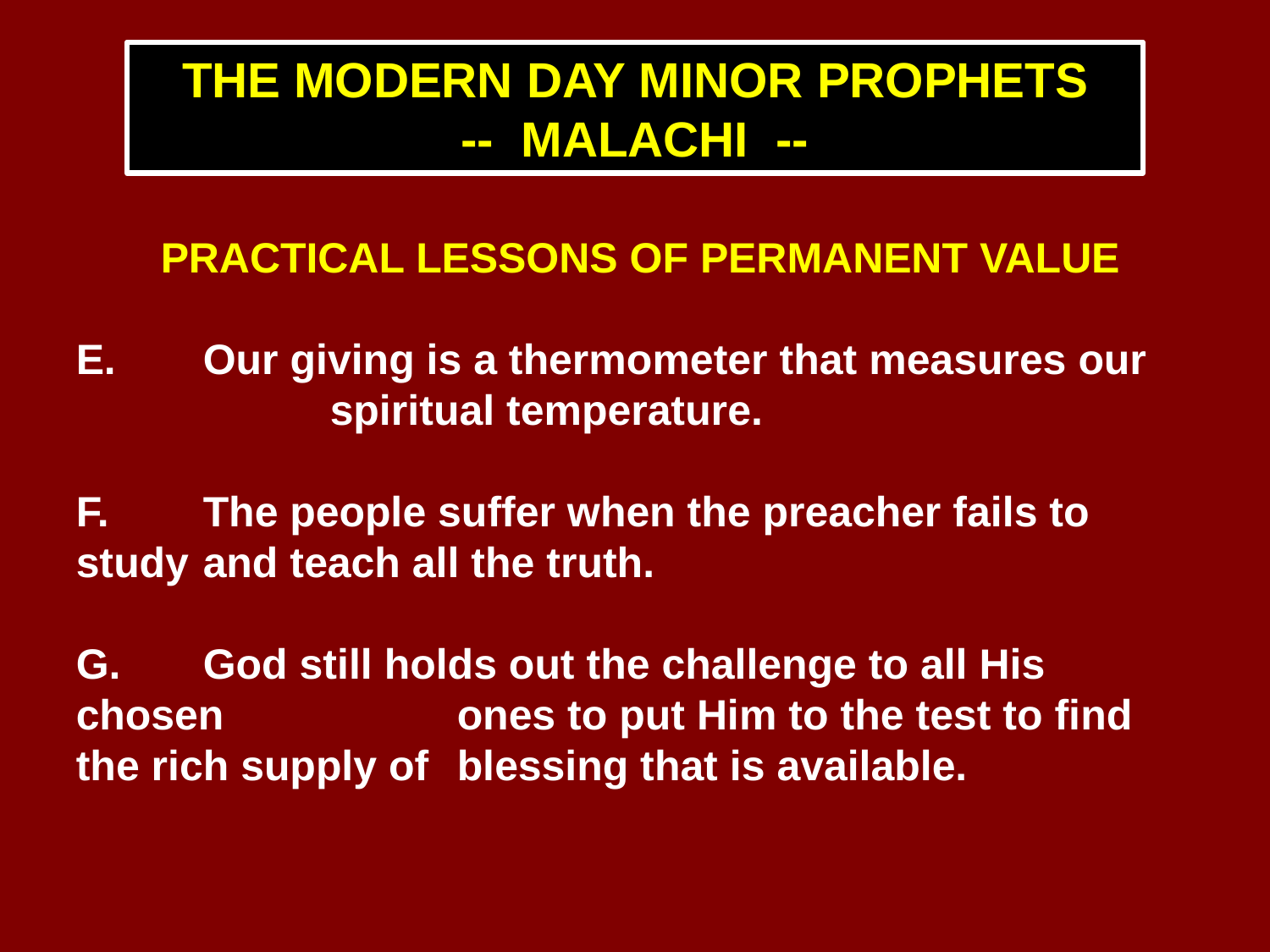

THE MODERN DAY MINOR PROPHETS
--  MALACHI  --
PRACTICAL LESSONS OF PERMANENT VALUE

E.	Our giving is a thermometer that measures our 		spiritual temperature.

F.	The people suffer when the preacher fails to study 	and teach all the truth.

G.	God still holds out the challenge to all His chosen 		ones to put Him to the test to find the rich supply of 	blessing that is available.